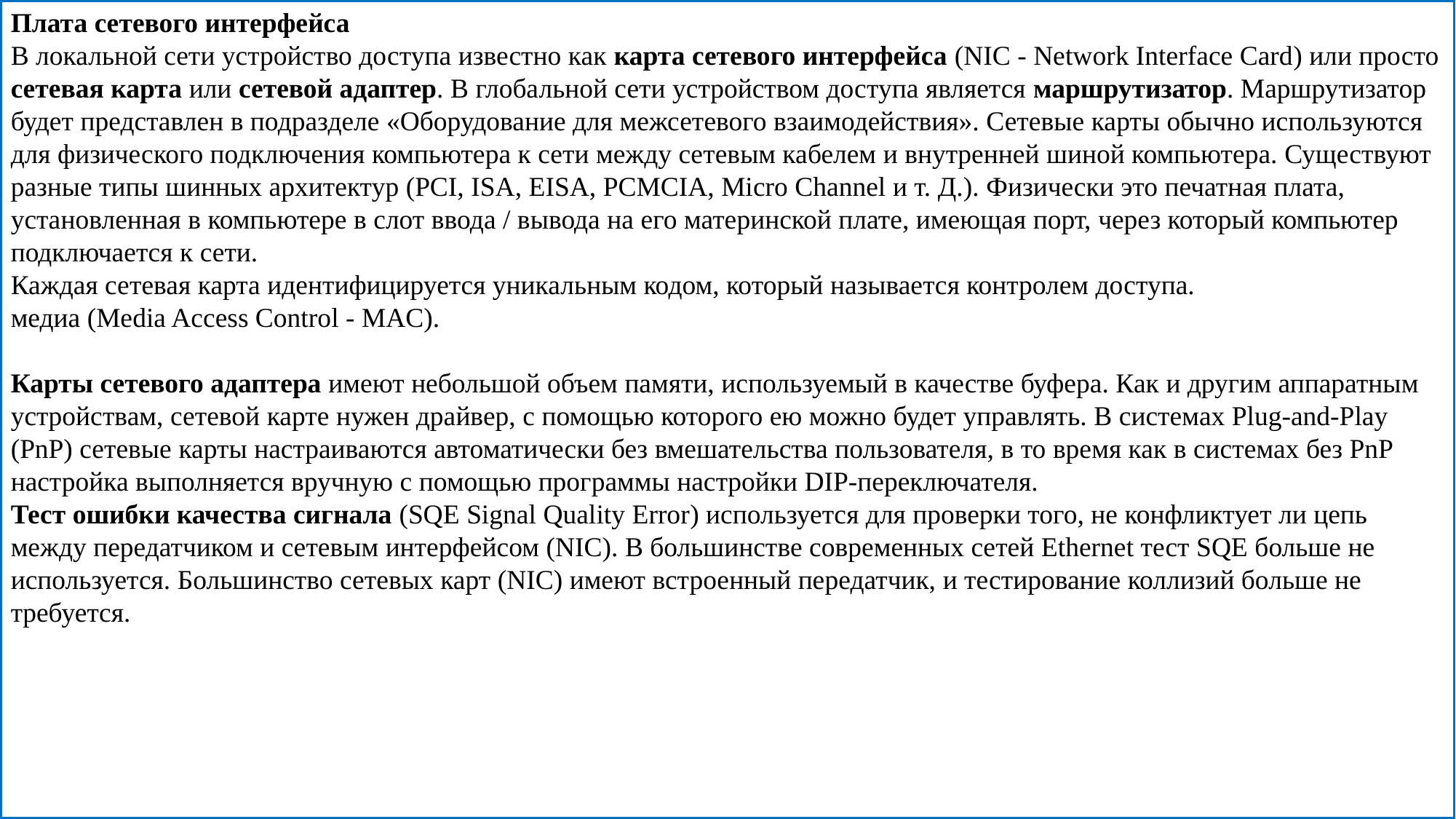

Плата сетевого интерфейса
В локальной сети устройство доступа известно как карта сетевого интерфейса (NIC - Network Interface Card) или просто сетевая карта или сетевой адаптер. В глобальной сети устройством доступа является маршрутизатор. Маршрутизатор будет представлен в подразделе «Оборудование для межсетевого взаимодействия». Сетевые карты обычно используются для физического подключения компьютера к сети между сетевым кабелем и внутренней шиной компьютера. Существуют разные типы шинных архитектур (PCI, ISA, EISA, PCMCIA, Micro Channel и т. Д.). Физически это печатная плата, установленная в компьютере в слот ввода / вывода на его материнской плате, имеющая порт, через который компьютер подключается к сети.
Каждая сетевая карта идентифицируется уникальным кодом, который называется контролем доступа.
медиа (Media Access Control - MAC).
Карты сетевого адаптера имеют небольшой объем памяти, используемый в качестве буфера. Как и другим аппаратным устройствам, сетевой карте нужен драйвер, с помощью которого ею можно будет управлять. В системах Plug-and-Play (PnP) сетевые карты настраиваются автоматически без вмешательства пользователя, в то время как в системах без PnP настройка выполняется вручную с помощью программы настройки DIP-переключателя.
Тест ошибки качества сигнала (SQE Signal Quality Error) используется для проверки того, не конфликтует ли цепь между передатчиком и сетевым интерфейсом (NIC). В большинстве современных сетей Ethernet тест SQE больше не используется. Большинство сетевых карт (NIC) имеют встроенный передатчик, и тестирование коллизий больше не требуется.